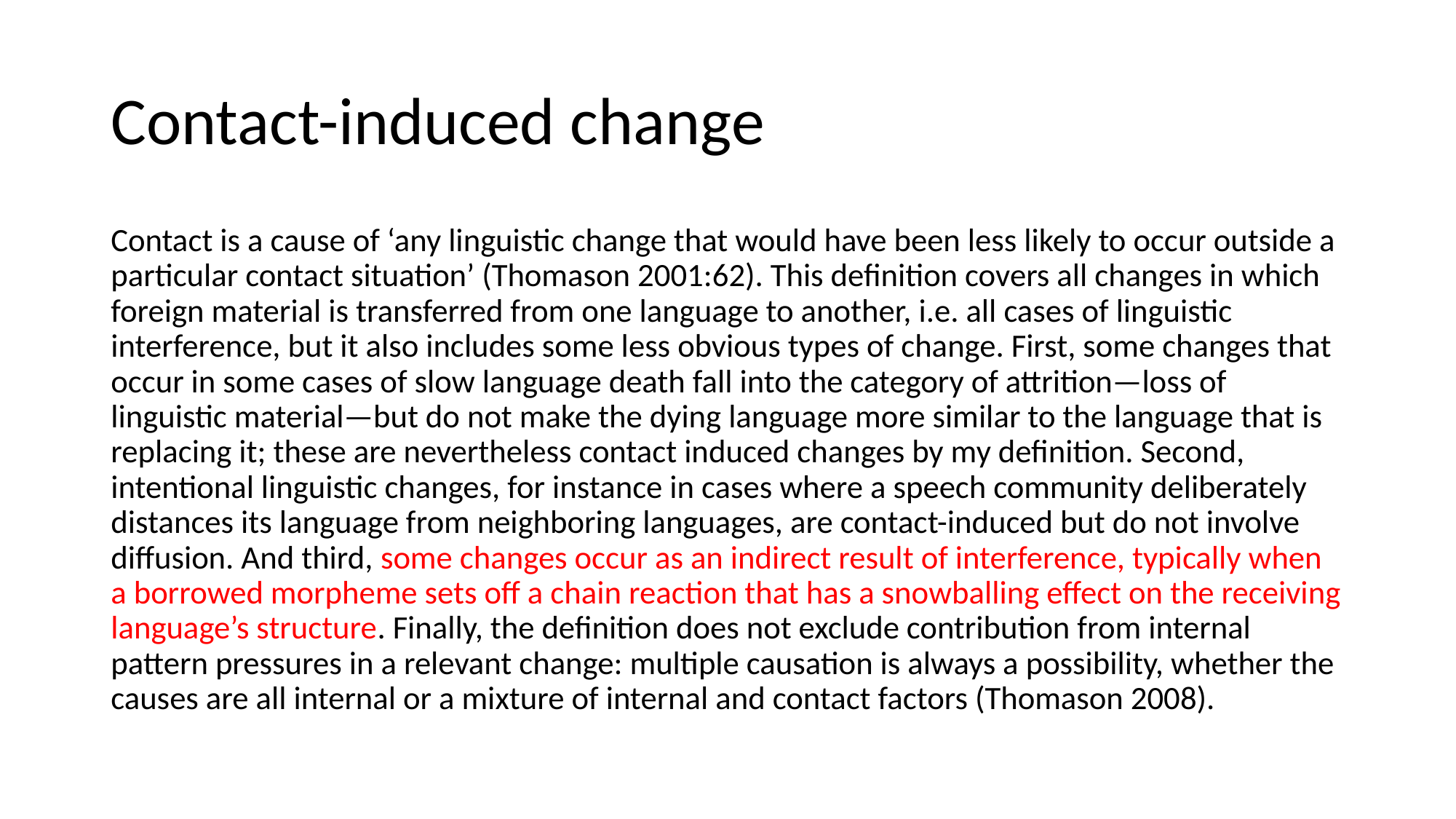

# Contact-induced change
Contact is a cause of ‘any linguistic change that would have been less likely to occur outside a particular contact situation’ (Thomason 2001:62). This definition covers all changes in which foreign material is transferred from one language to another, i.e. all cases of linguistic interference, but it also includes some less obvious types of change. First, some changes that occur in some cases of slow language death fall into the category of attrition—loss of linguistic material—but do not make the dying language more similar to the language that is replacing it; these are nevertheless contact induced changes by my definition. Second, intentional linguistic changes, for instance in cases where a speech community deliberately distances its language from neighboring languages, are contact-induced but do not involve diffusion. And third, some changes occur as an indirect result of interference, typically when a borrowed morpheme sets off a chain reaction that has a snowballing effect on the receiving language’s structure. Finally, the definition does not exclude contribution from internal pattern pressures in a relevant change: multiple causation is always a possibility, whether the causes are all internal or a mixture of internal and contact factors (Thomason 2008).